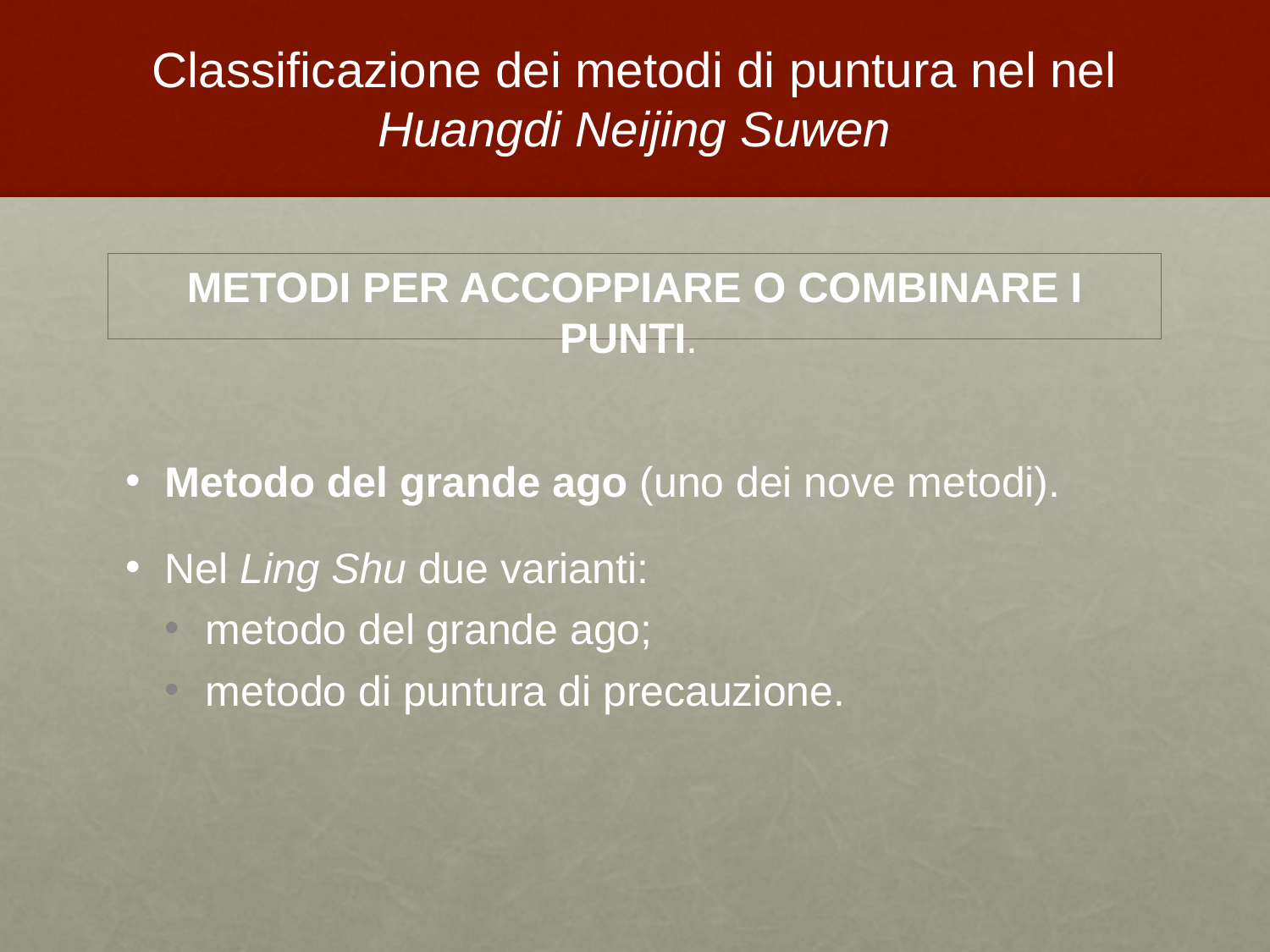

# Classificazione dei metodi di puntura nel nel Huangdi Neijing Suwen
Metodi per accoppiare o combinare i punti.
Metodo del grande ago (uno dei nove metodi).
Nel Ling Shu due varianti:
metodo del grande ago;
metodo di puntura di precauzione.